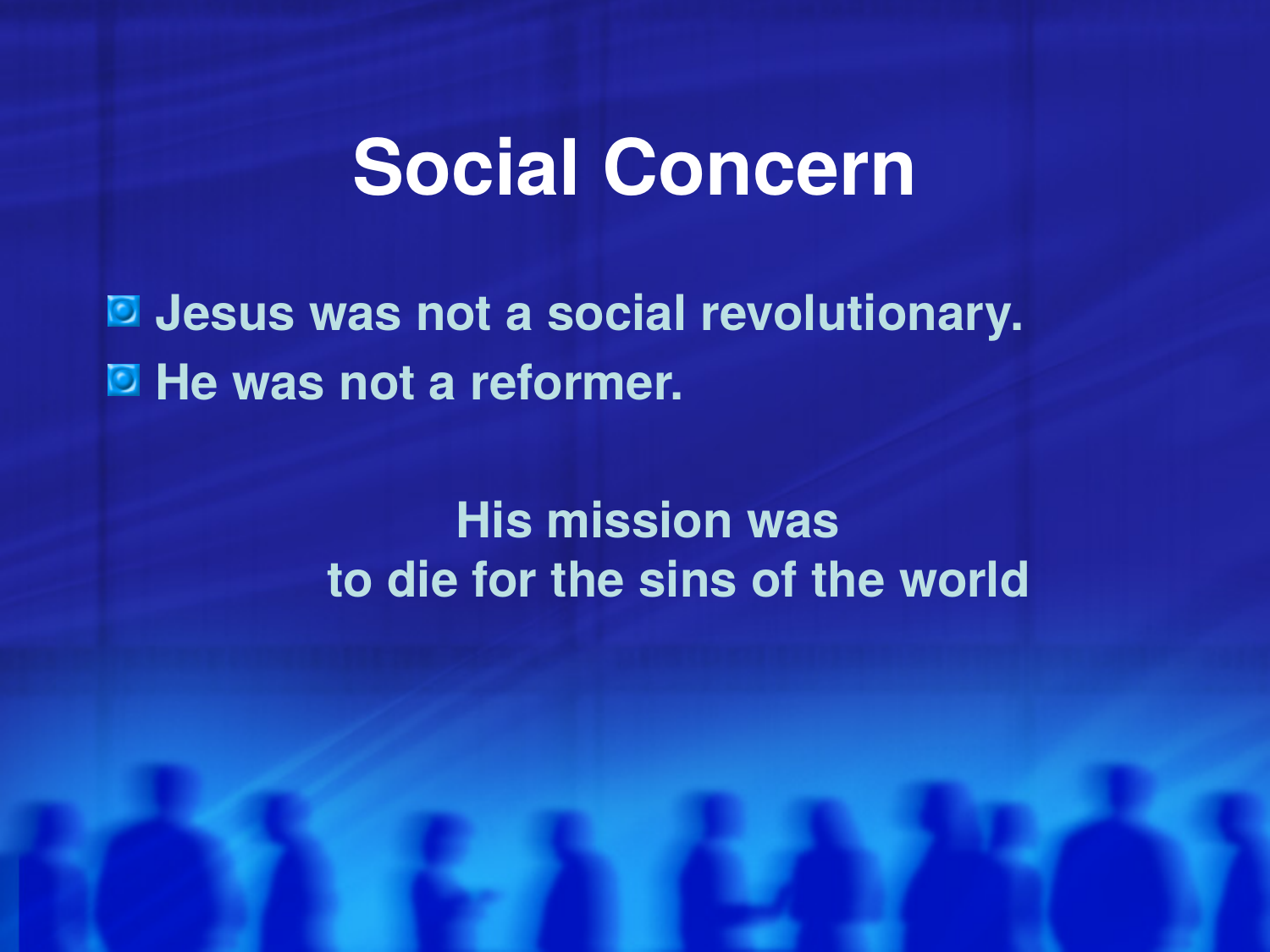

# Social Concern
Jesus was not a social revolutionary.
He was not a reformer.

His mission was
to die for the sins of the world